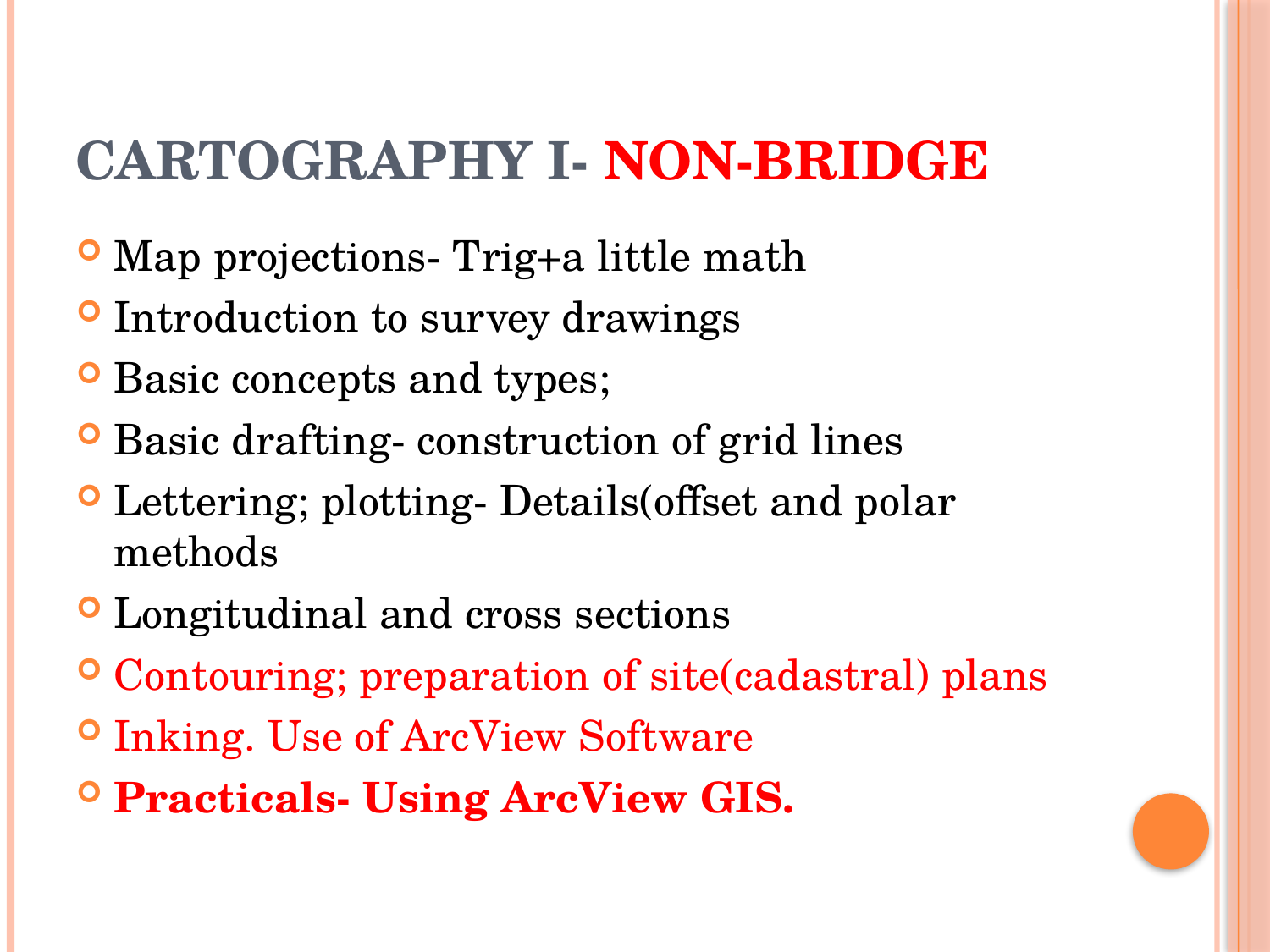

# Cartography I- non-bridge
Map projections- Trig+a little math
Introduction to survey drawings
Basic concepts and types;
Basic drafting- construction of grid lines
Lettering; plotting- Details(offset and polar methods
Longitudinal and cross sections
Contouring; preparation of site(cadastral) plans
Inking. Use of ArcView Software
Practicals- Using ArcView GIS.